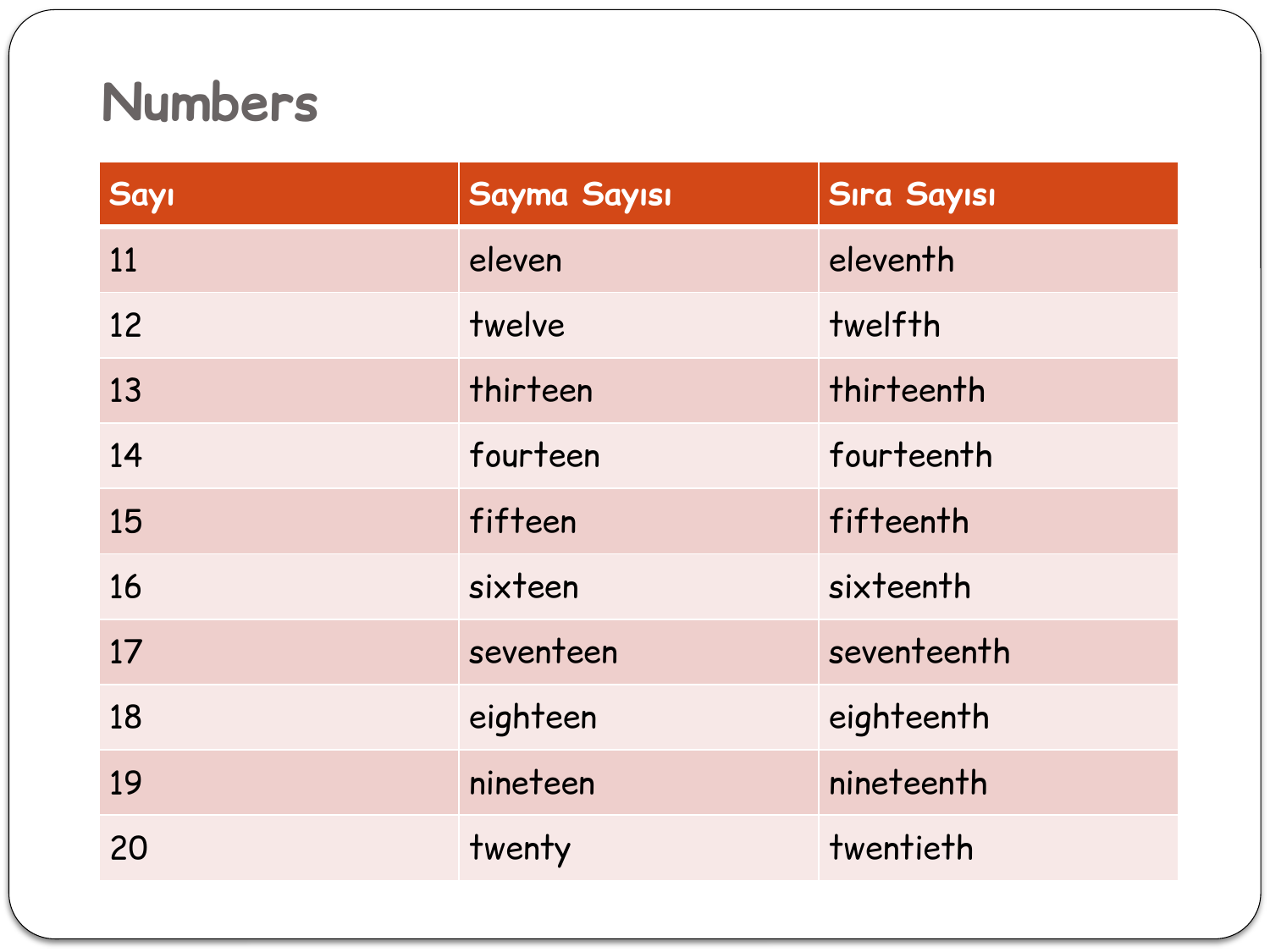

# Numbers
| Sayı | Sayma Sayısı | Sıra Sayısı |
| --- | --- | --- |
| 11 | eleven | eleventh |
| 12 | twelve | twelfth |
| 13 | thirteen | thirteenth |
| 14 | fourteen | fourteenth |
| 15 | fifteen | fifteenth |
| 16 | sixteen | sixteenth |
| 17 | seventeen | seventeenth |
| 18 | eighteen | eighteenth |
| 19 | nineteen | nineteenth |
| 20 | twenty | twentieth |